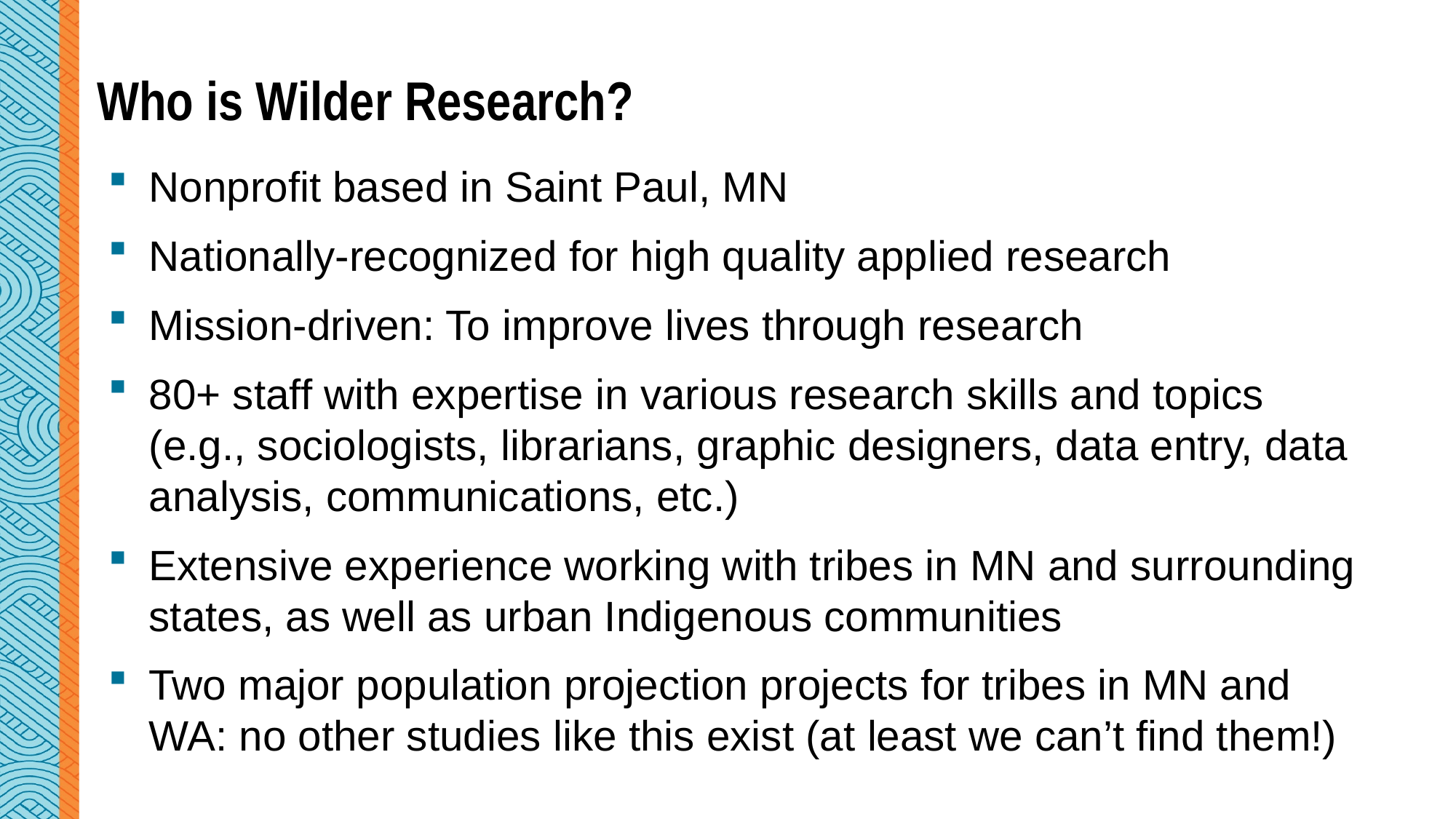

# Who is Wilder Research?
Nonprofit based in Saint Paul, MN
Nationally-recognized for high quality applied research
Mission-driven: To improve lives through research
80+ staff with expertise in various research skills and topics (e.g., sociologists, librarians, graphic designers, data entry, data analysis, communications, etc.)
Extensive experience working with tribes in MN and surrounding states, as well as urban Indigenous communities
Two major population projection projects for tribes in MN and WA: no other studies like this exist (at least we can’t find them!)